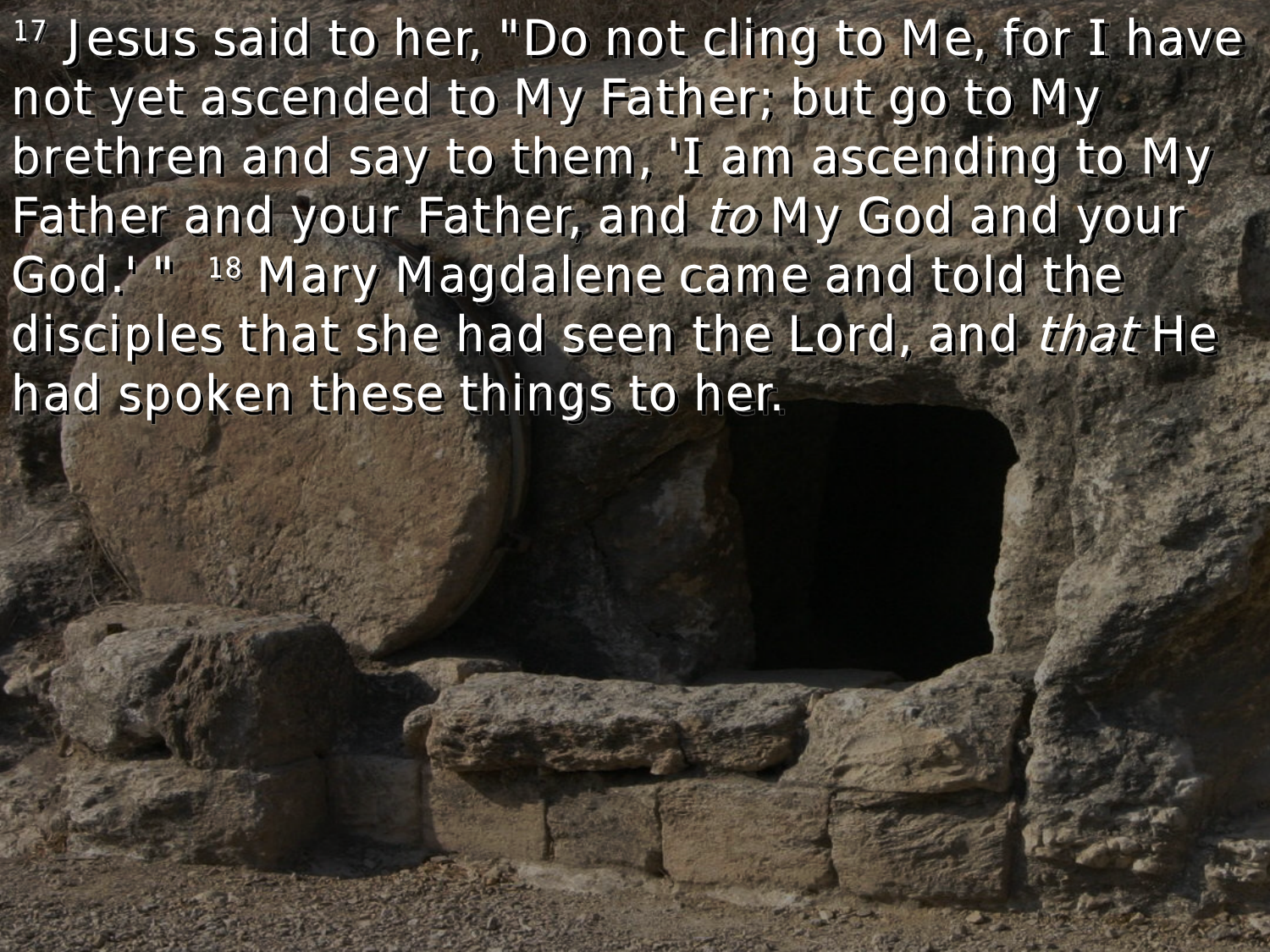

17 Jesus said to her, "Do not cling to Me, for I have not yet ascended to My Father; but go to My brethren and say to them, 'I am ascending to My Father and your Father, and to My God and your God.' "  18 Mary Magdalene came and told the disciples that she had seen the Lord, and that He had spoken these things to her.